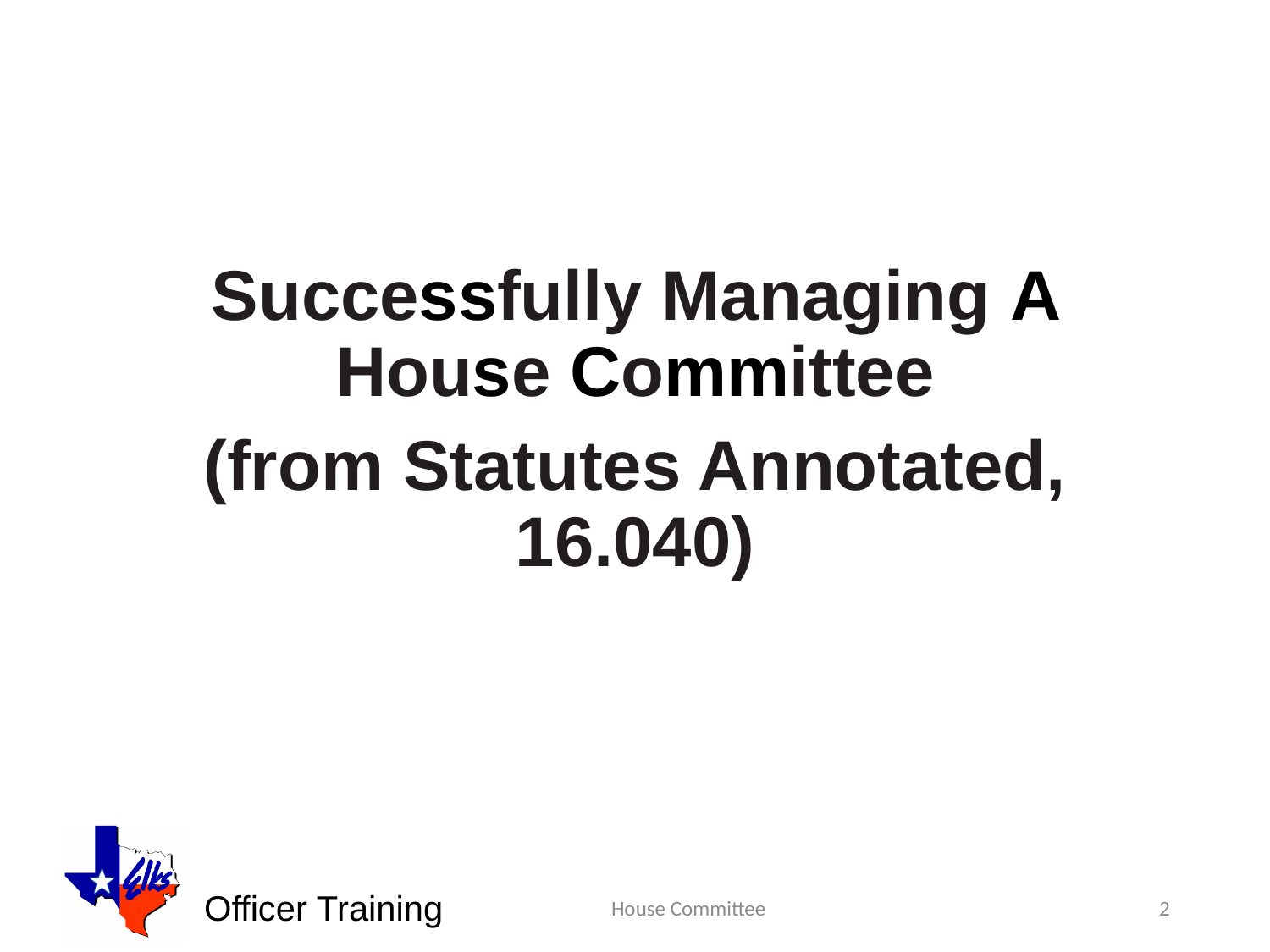

Successfully Managing A House Committee
(from Statutes Annotated, 16.040)
House Committee
2